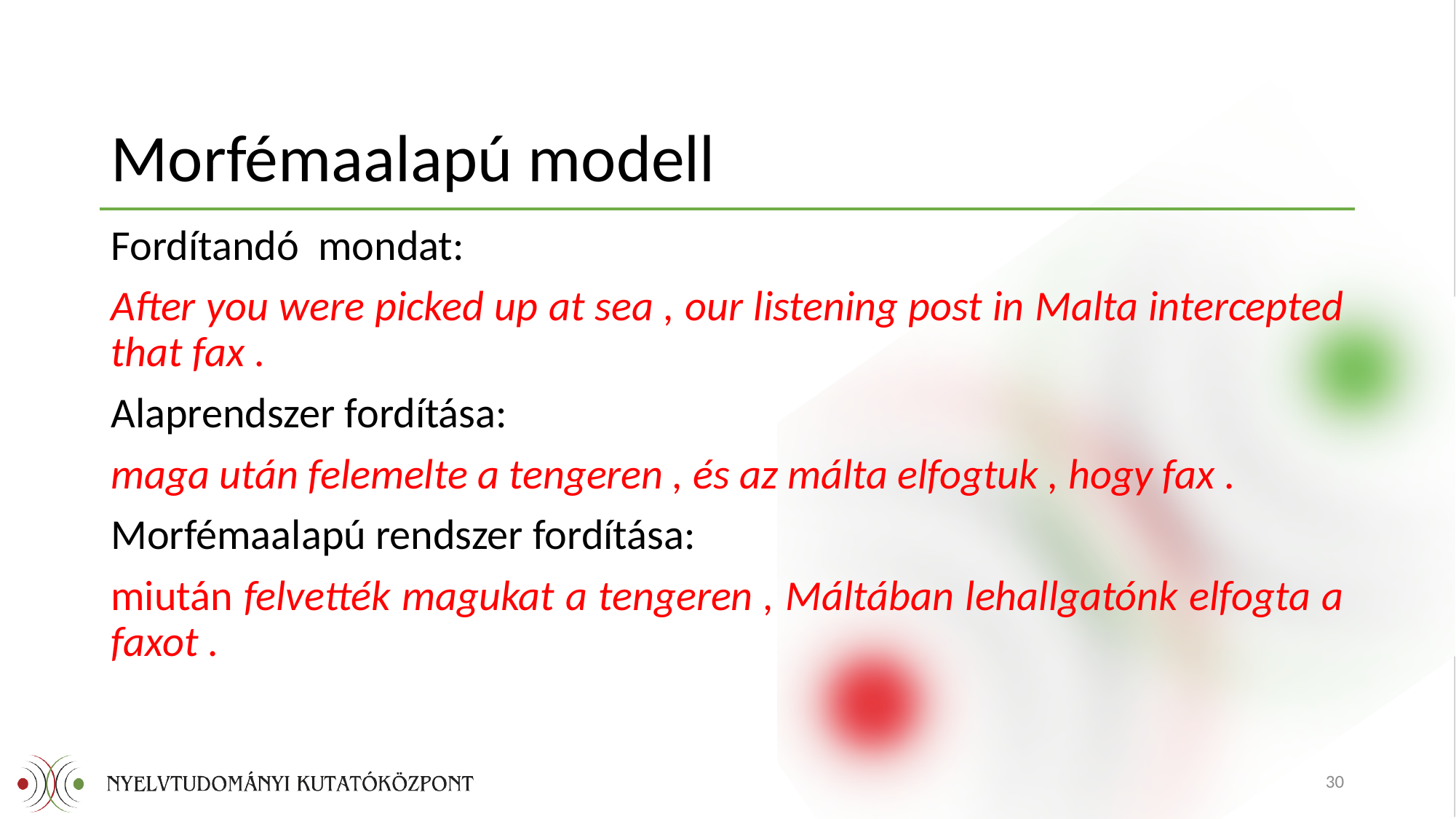

# Morfémaalapú modell
Fordítandó  mondat:
After you were picked up at sea , our listening post in Malta intercepted that fax .
Alaprendszer fordítása:
maga után felemelte a tengeren , és az málta elfogtuk , hogy fax .
Morfémaalapú rendszer fordítása:
miután felvették magukat a tengeren , Máltában lehallgatónk elfogta a faxot .
30